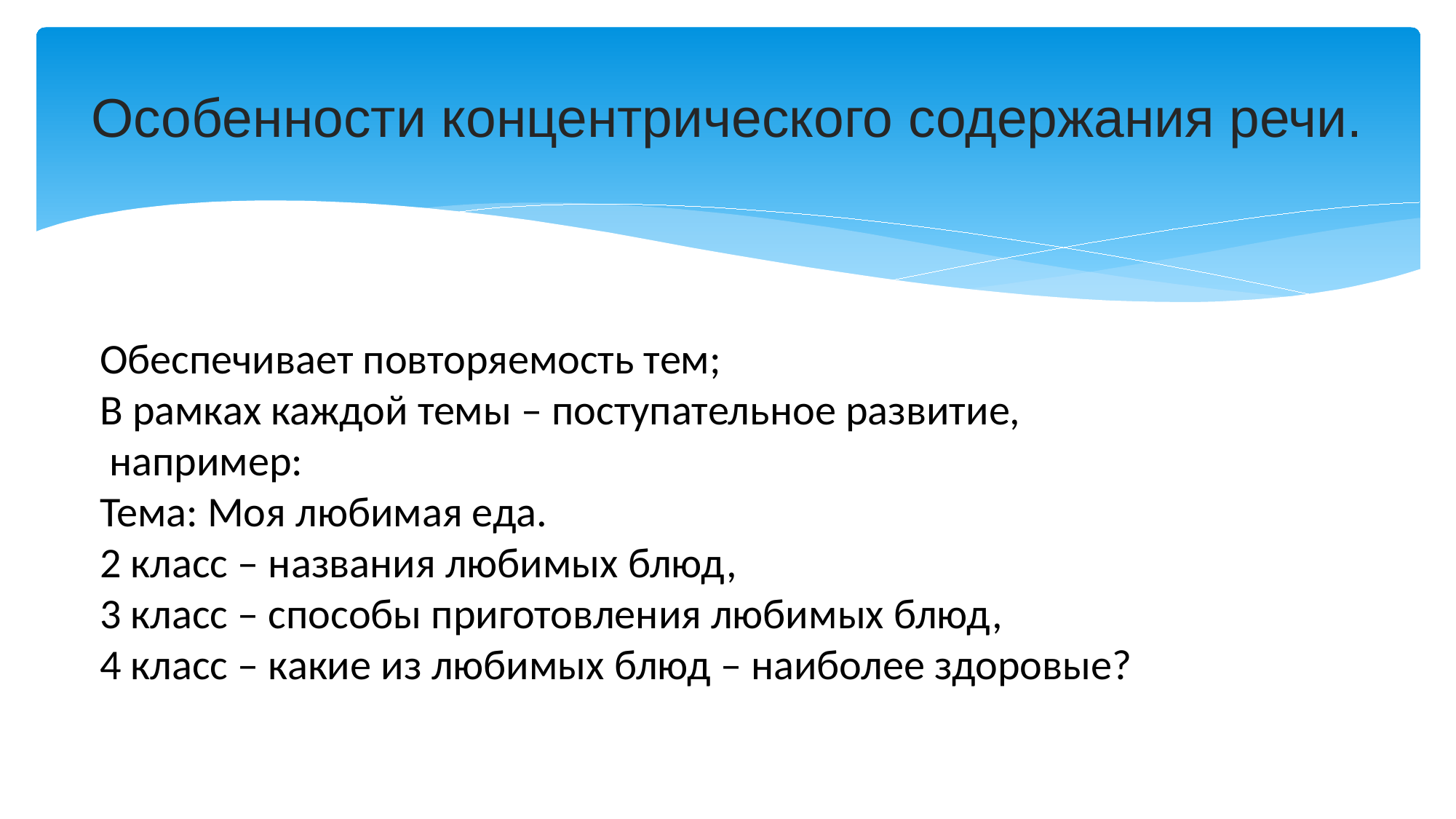

# Особенности концентрического содержания речи.

Обеспечивает повторяемость тем;
В рамках каждой темы – поступательное развитие,
 например:
Тема: Моя любимая еда.
2 класс – названия любимых блюд,
3 класс – способы приготовления любимых блюд,
4 класс – какие из любимых блюд – наиболее здоровые?